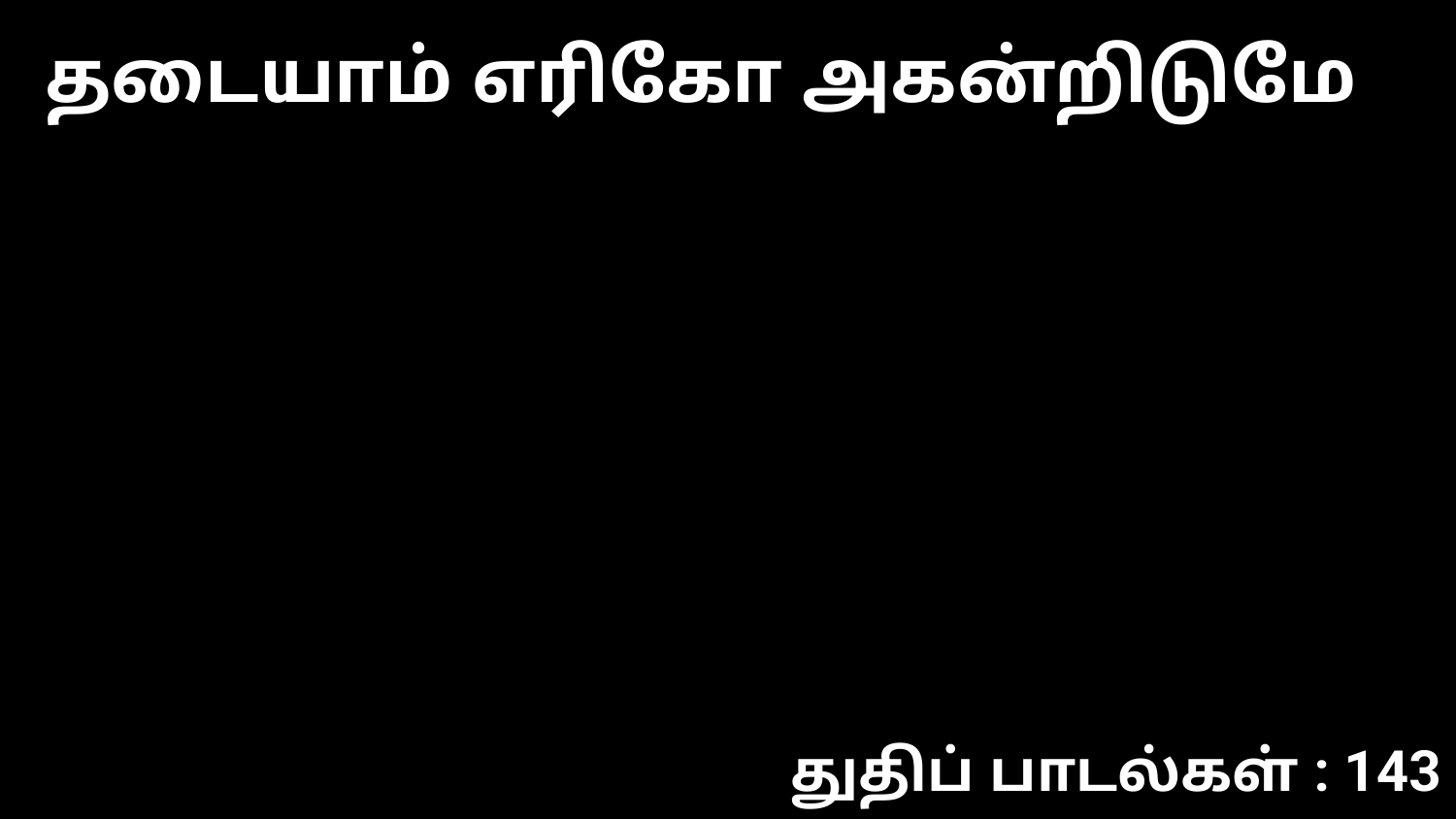

தடையாம் எரிகோ அகன்றிடுமே
துதிப் பாடல்கள் : 143